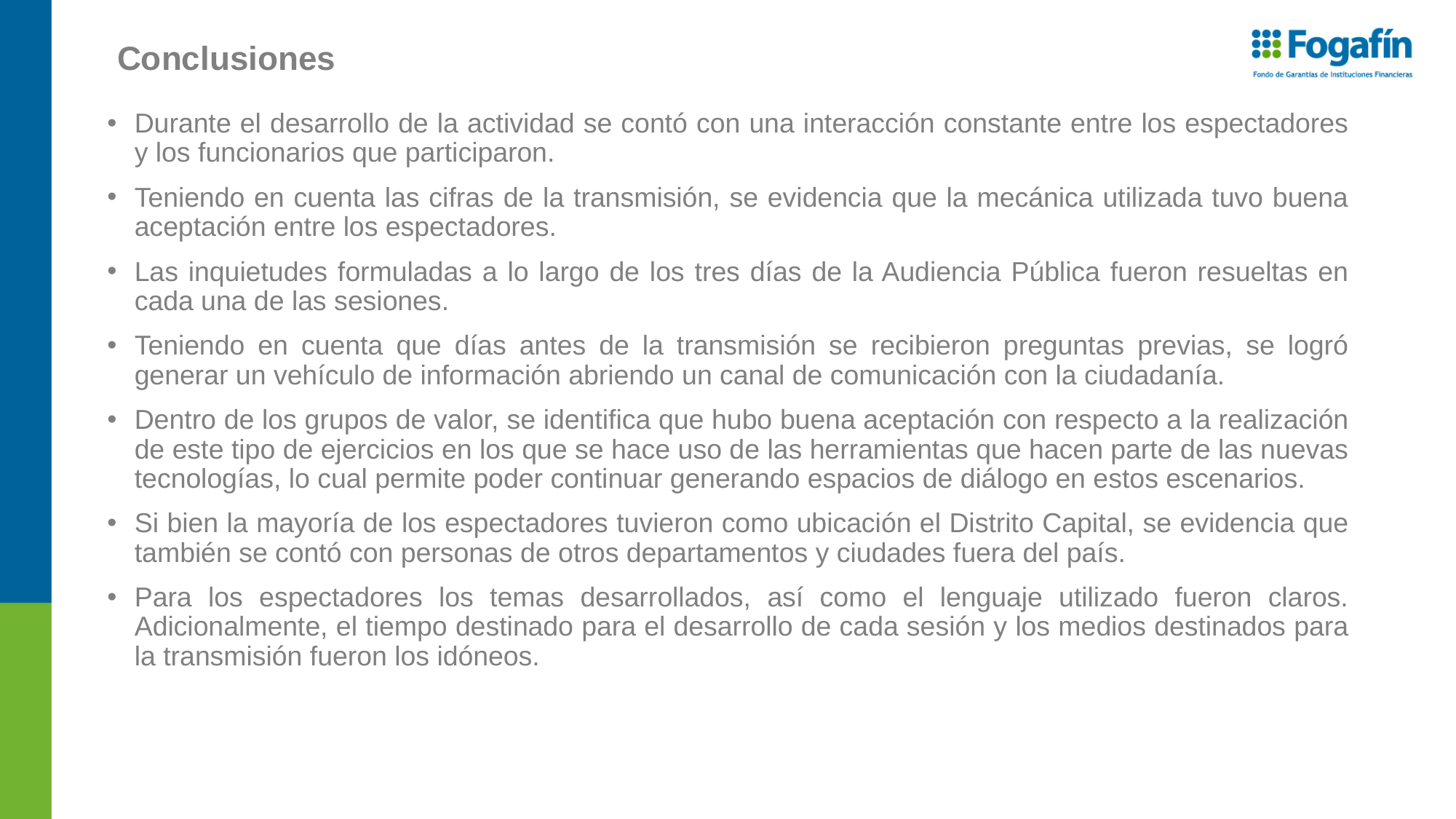

Conclusiones
Durante el desarrollo de la actividad se contó con una interacción constante entre los espectadores y los funcionarios que participaron.
Teniendo en cuenta las cifras de la transmisión, se evidencia que la mecánica utilizada tuvo buena aceptación entre los espectadores.
Las inquietudes formuladas a lo largo de los tres días de la Audiencia Pública fueron resueltas en cada una de las sesiones.
Teniendo en cuenta que días antes de la transmisión se recibieron preguntas previas, se logró generar un vehículo de información abriendo un canal de comunicación con la ciudadanía.
Dentro de los grupos de valor, se identifica que hubo buena aceptación con respecto a la realización de este tipo de ejercicios en los que se hace uso de las herramientas que hacen parte de las nuevas tecnologías, lo cual permite poder continuar generando espacios de diálogo en estos escenarios.
Si bien la mayoría de los espectadores tuvieron como ubicación el Distrito Capital, se evidencia que también se contó con personas de otros departamentos y ciudades fuera del país.
Para los espectadores los temas desarrollados, así como el lenguaje utilizado fueron claros. Adicionalmente, el tiempo destinado para el desarrollo de cada sesión y los medios destinados para la transmisión fueron los idóneos.